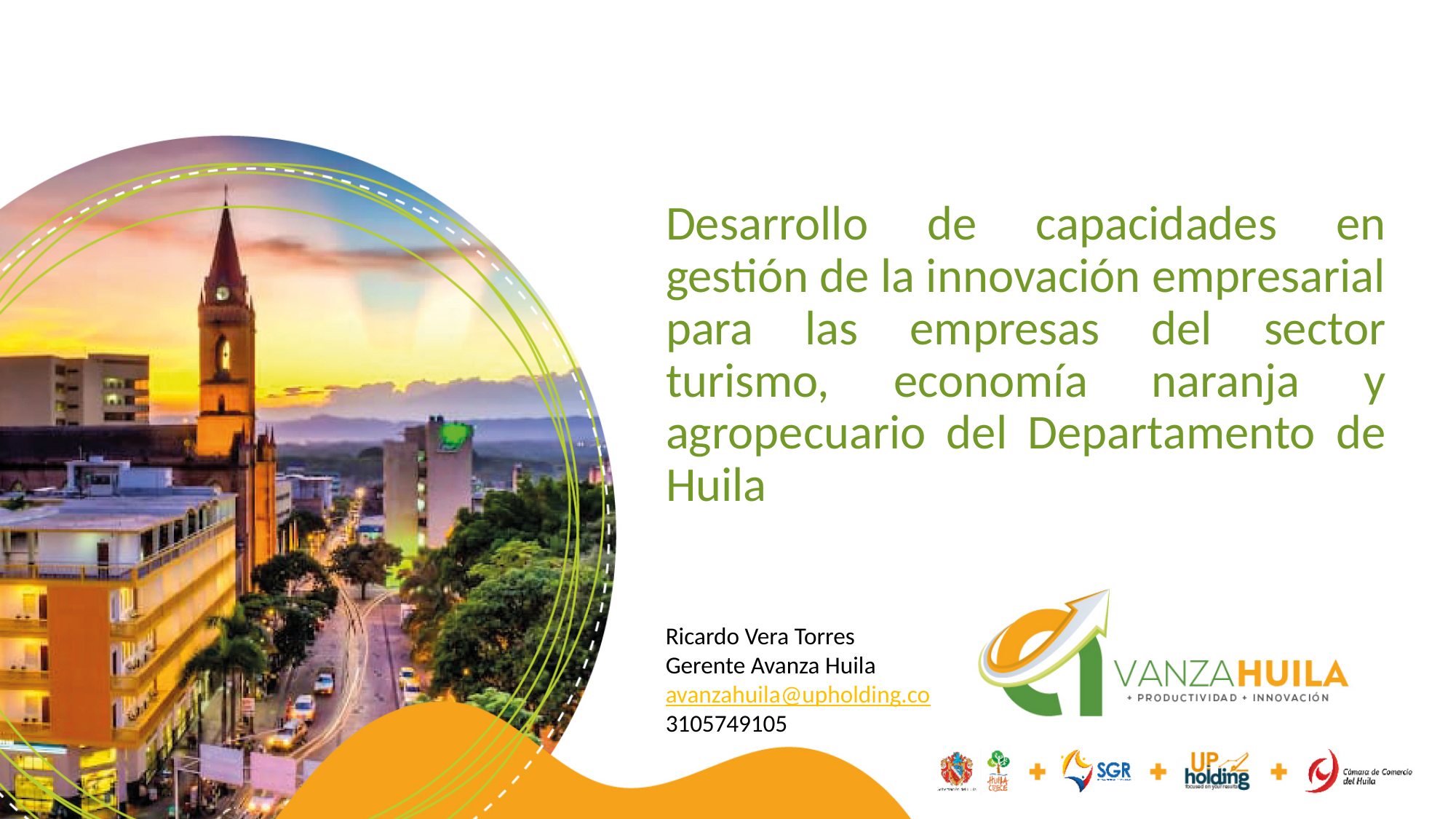

# Desarrollo de capacidades en gestión de la innovación empresarial para las empresas del sector turismo, economía naranja y agropecuario del Departamento de Huila
Ricardo Vera Torres
Gerente Avanza Huila
avanzahuila@upholding.co
3105749105